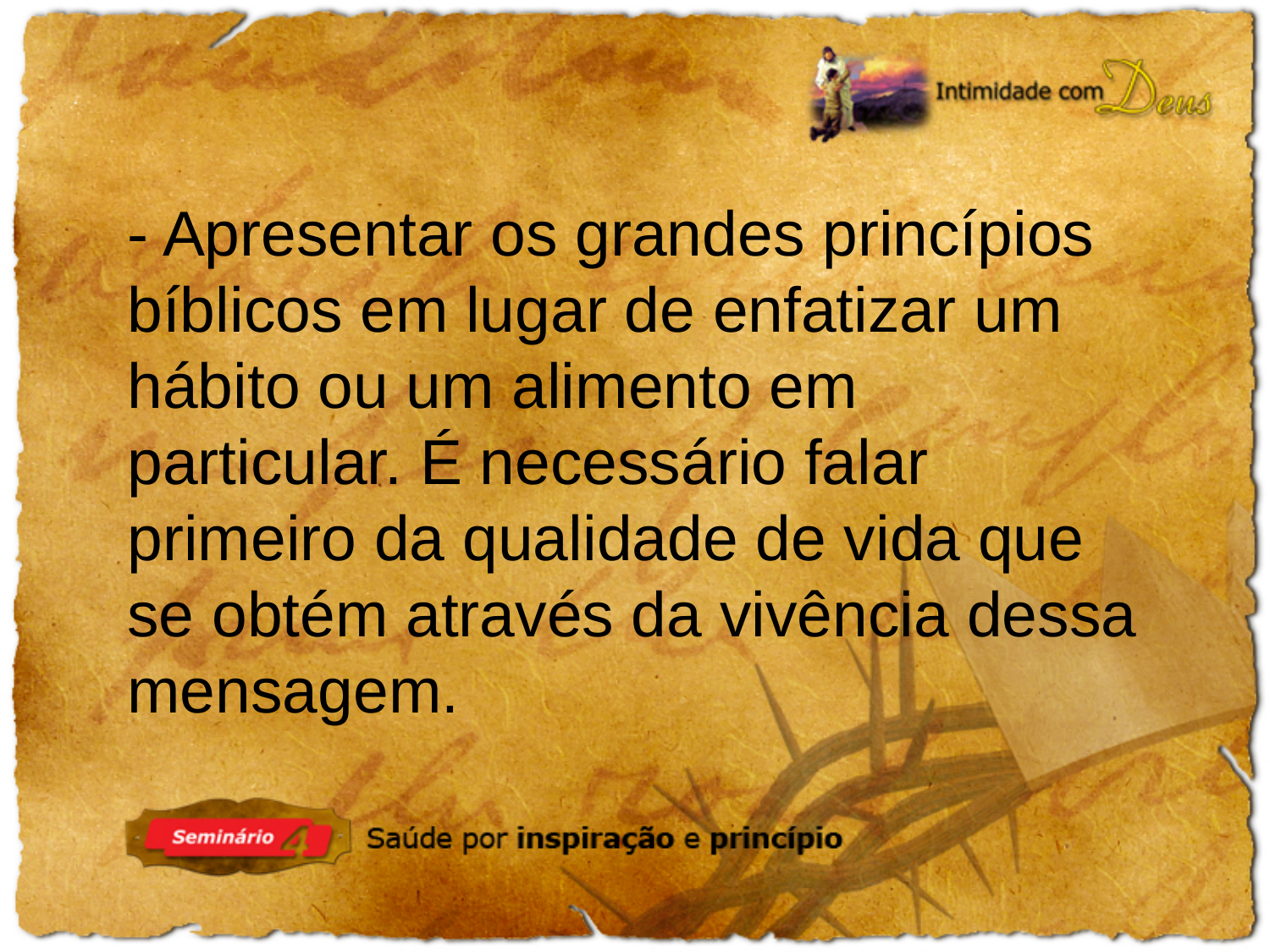

- Apresentar os grandes princípios bíblicos em lugar de enfatizar um hábito ou um alimento em
particular. É necessário falar primeiro da qualidade de vida que se obtém através da vivência dessa
mensagem.